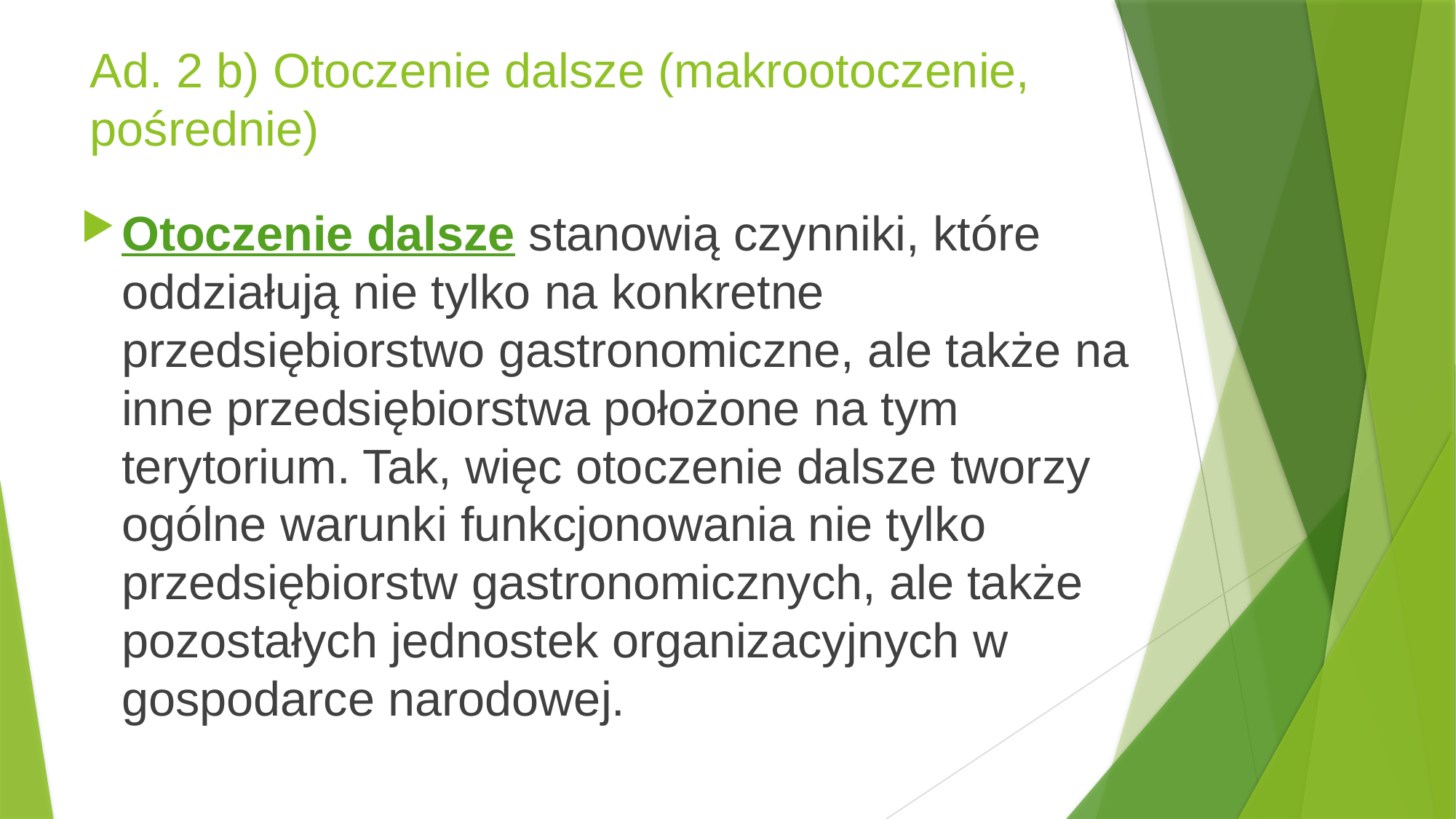

# Ad. 2 b) Otoczenie dalsze (makrootoczenie, pośrednie)
Otoczenie dalsze stanowią czynniki, które oddziałują nie tylko na konkretne przedsiębiorstwo gastronomiczne, ale także na inne przedsiębiorstwa położone na tym terytorium. Tak, więc otoczenie dalsze tworzy ogólne warunki funkcjonowania nie tylko przedsiębiorstw gastronomicznych, ale także pozostałych jednostek organizacyjnych w gospodarce narodowej.